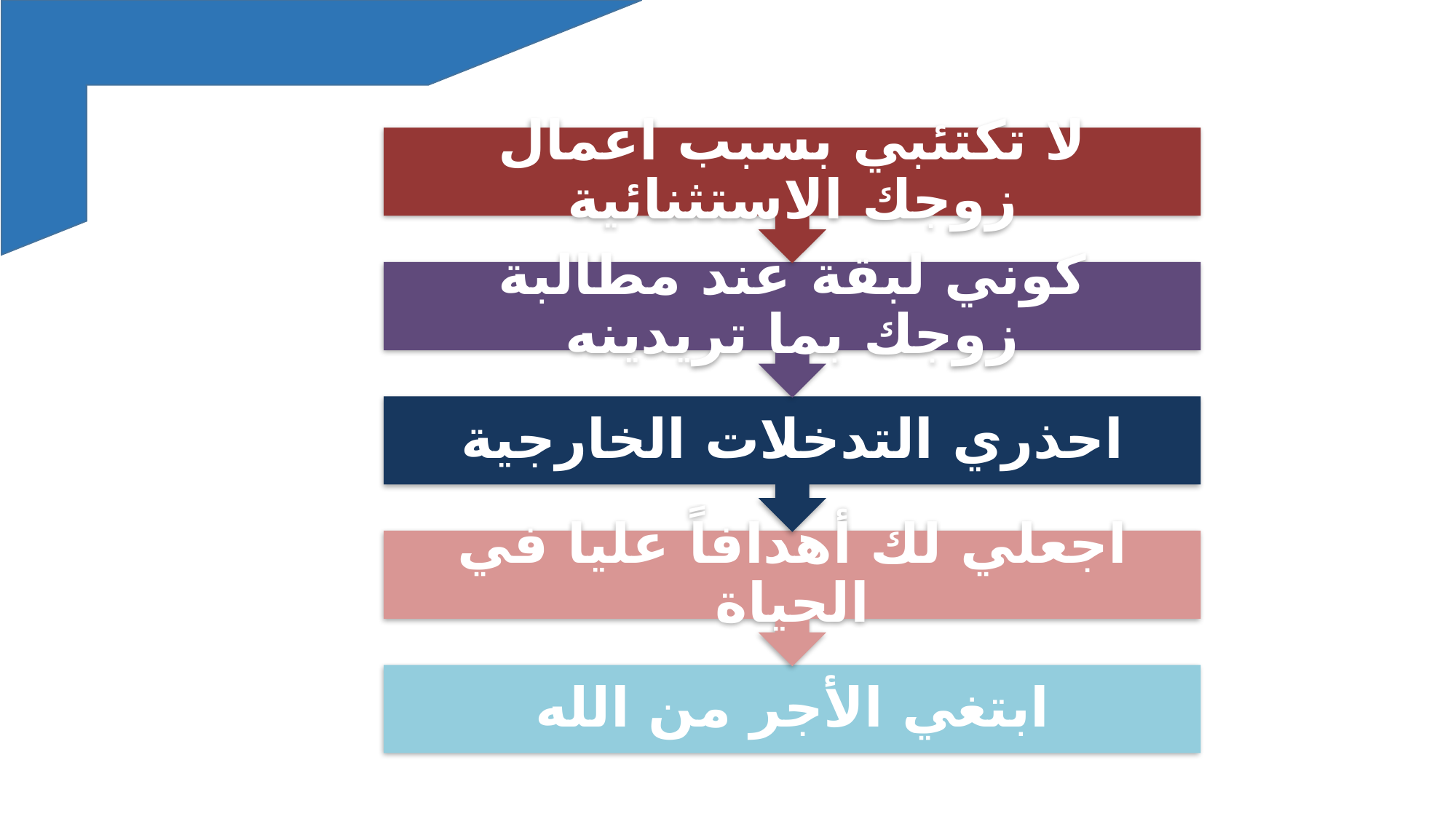

ابتغي الأجر من الله
اجعلي لك أهدافاً عليا في الحياة
احذري التدخلات الخارجية
كوني لبقة عند مطالبة زوجك بما تريدينه
لا تكتئبي بسبب اعمال زوجك الاستثنائية